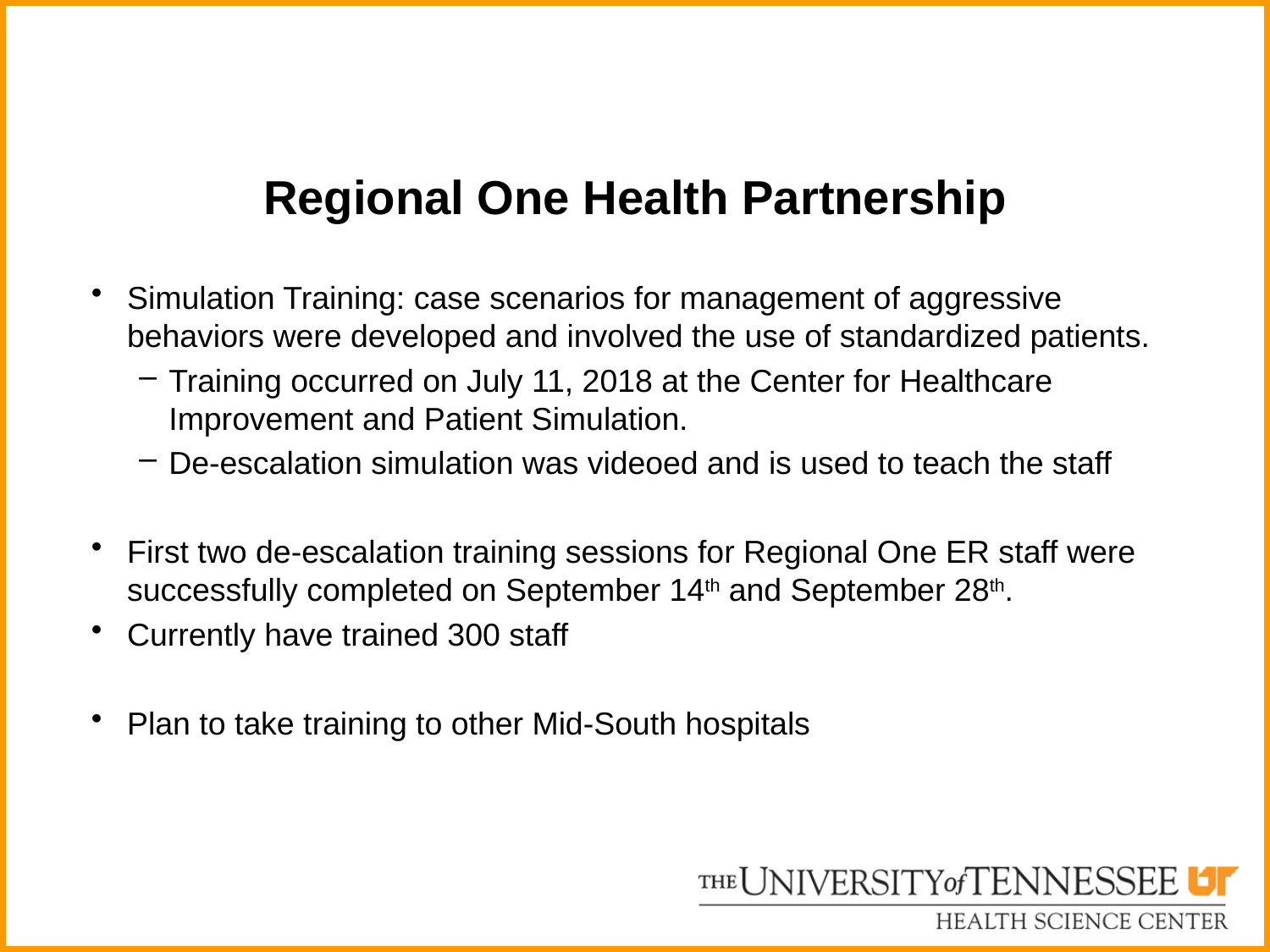

# Regional One Health Partnership
Simulation Training: case scenarios for management of aggressive behaviors were developed and involved the use of standardized patients.
Training occurred on July 11, 2018 at the Center for Healthcare Improvement and Patient Simulation.
De-escalation simulation was videoed and is used to teach the staff

First two de-escalation training sessions for Regional One ER staff were successfully completed on September 14th and September 28th.
Currently have trained 300 staff

Plan to take training to other Mid-South hospitals